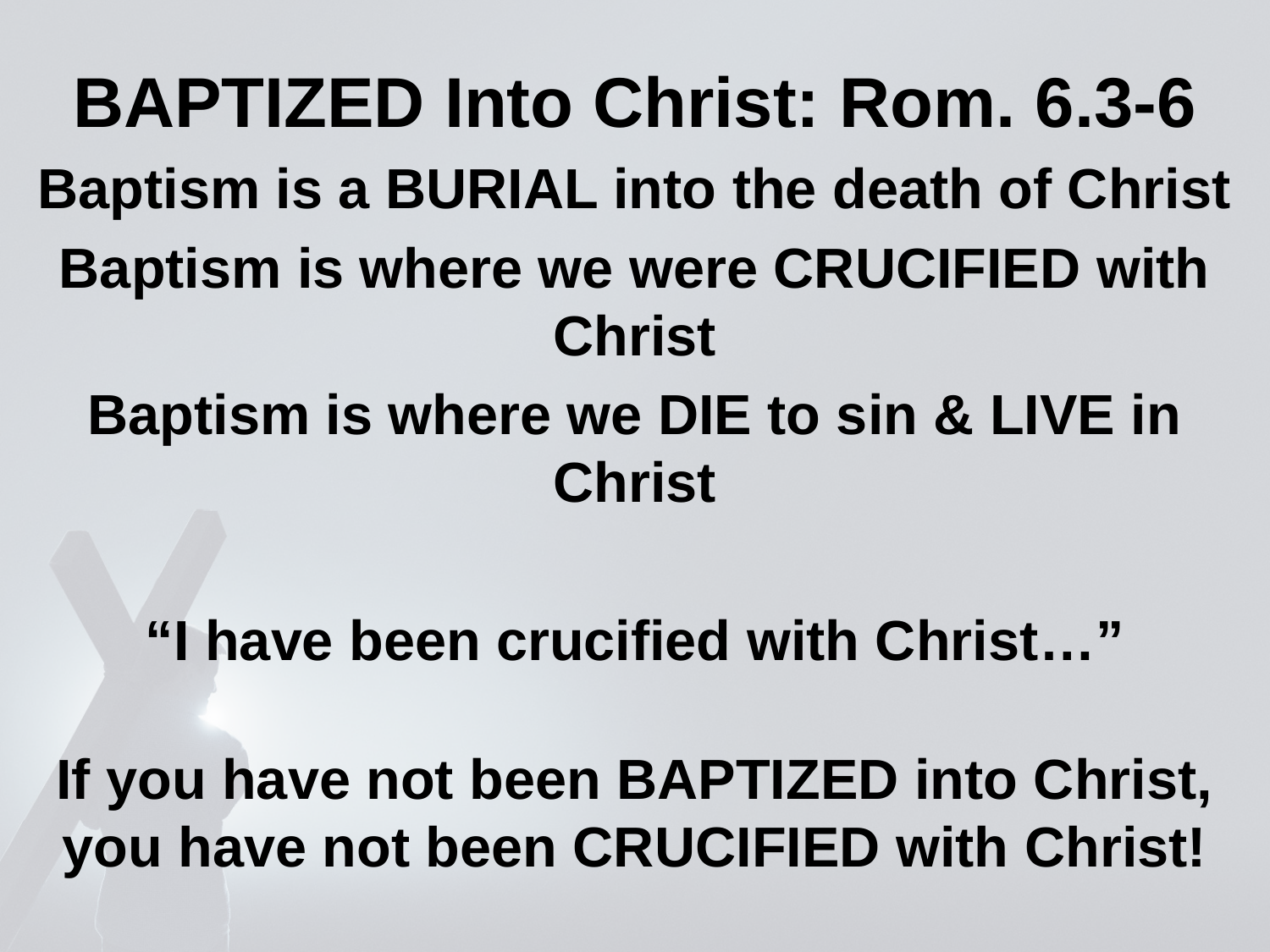

BAPTIZED Into Christ: Rom. 6.3-6
Baptism is a BURIAL into the death of Christ
Baptism is where we were CRUCIFIED with Christ
Baptism is where we DIE to sin & LIVE in Christ

“I have been crucified with Christ…”

If you have not been BAPTIZED into Christ, you have not been CRUCIFIED with Christ!